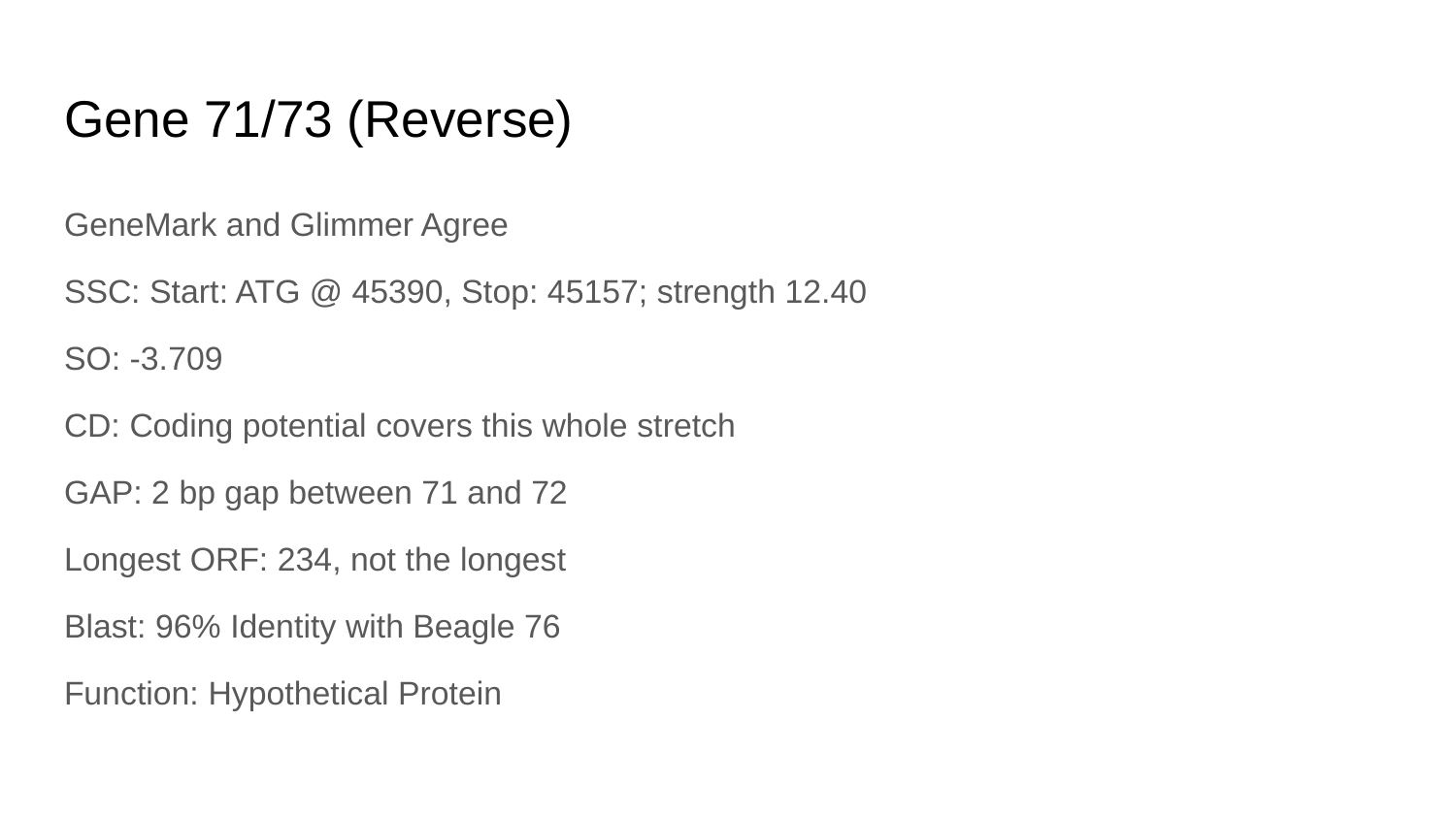

# Gene 71/73 (Reverse)
GeneMark and Glimmer Agree
SSC: Start: ATG @ 45390, Stop: 45157; strength 12.40
SO: -3.709
CD: Coding potential covers this whole stretch
GAP: 2 bp gap between 71 and 72
Longest ORF: 234, not the longest
Blast: 96% Identity with Beagle 76
Function: Hypothetical Protein